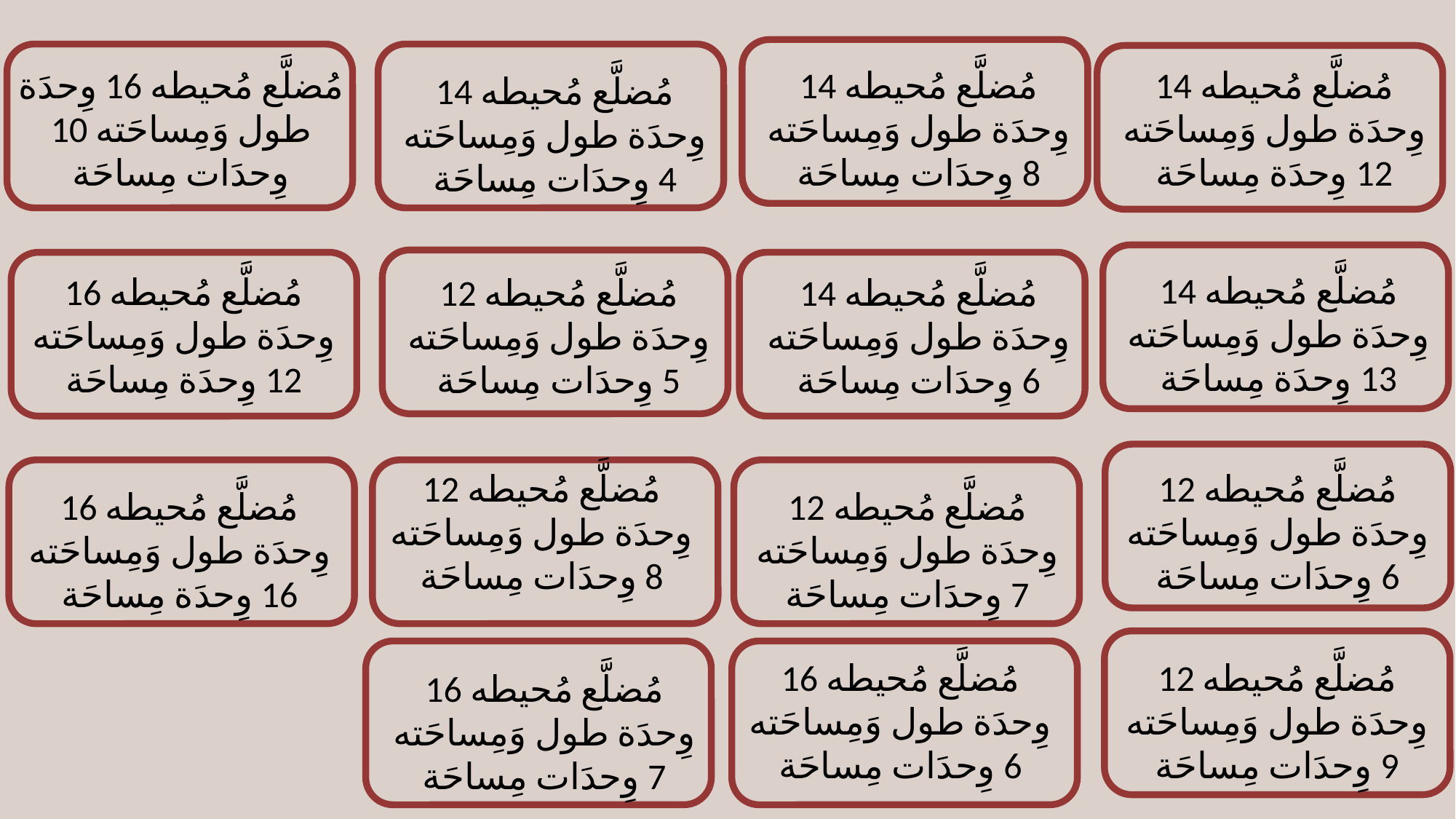

مُضلَّع مُحيطه 14 وِحدَة طول وَمِساحَته 8 وِحدَات مِساحَة
مُضلَّع مُحيطه 16 وِحدَة طول وَمِساحَته 10 وِحدَات مِساحَة
مُضلَّع مُحيطه 14 وِحدَة طول وَمِساحَته 12 وِحدَة مِساحَة
مُضلَّع مُحيطه 14 وِحدَة طول وَمِساحَته 4 وِحدَات مِساحَة

مُضلَّع مُحيطه 14 وِحدَة طول وَمِساحَته 13 وِحدَة مِساحَة
مُضلَّع مُحيطه 16 وِحدَة طول وَمِساحَته 12 وِحدَة مِساحَة
مُضلَّع مُحيطه 12 وِحدَة طول وَمِساحَته 5 وِحدَات مِساحَة
مُضلَّع مُحيطه 14 وِحدَة طول وَمِساحَته 6 وِحدَات مِساحَة

مُضلَّع مُحيطه 12 وِحدَة طول وَمِساحَته 8 وِحدَات مِساحَة

مُضلَّع مُحيطه 12 وِحدَة طول وَمِساحَته 6 وِحدَات مِساحَة
مُضلَّع مُحيطه 16 وِحدَة طول وَمِساحَته 16 وِحدَة مِساحَة
مُضلَّع مُحيطه 12 وِحدَة طول وَمِساحَته 7 وِحدَات مِساحَة

مُضلَّع مُحيطه 16 وِحدَة طول وَمِساحَته 6 وِحدَات مِساحَة
مُضلَّع مُحيطه 12 وِحدَة طول وَمِساحَته 9 وِحدَات مِساحَة
مُضلَّع مُحيطه 16 وِحدَة طول وَمِساحَته 7 وِحدَات مِساحَة